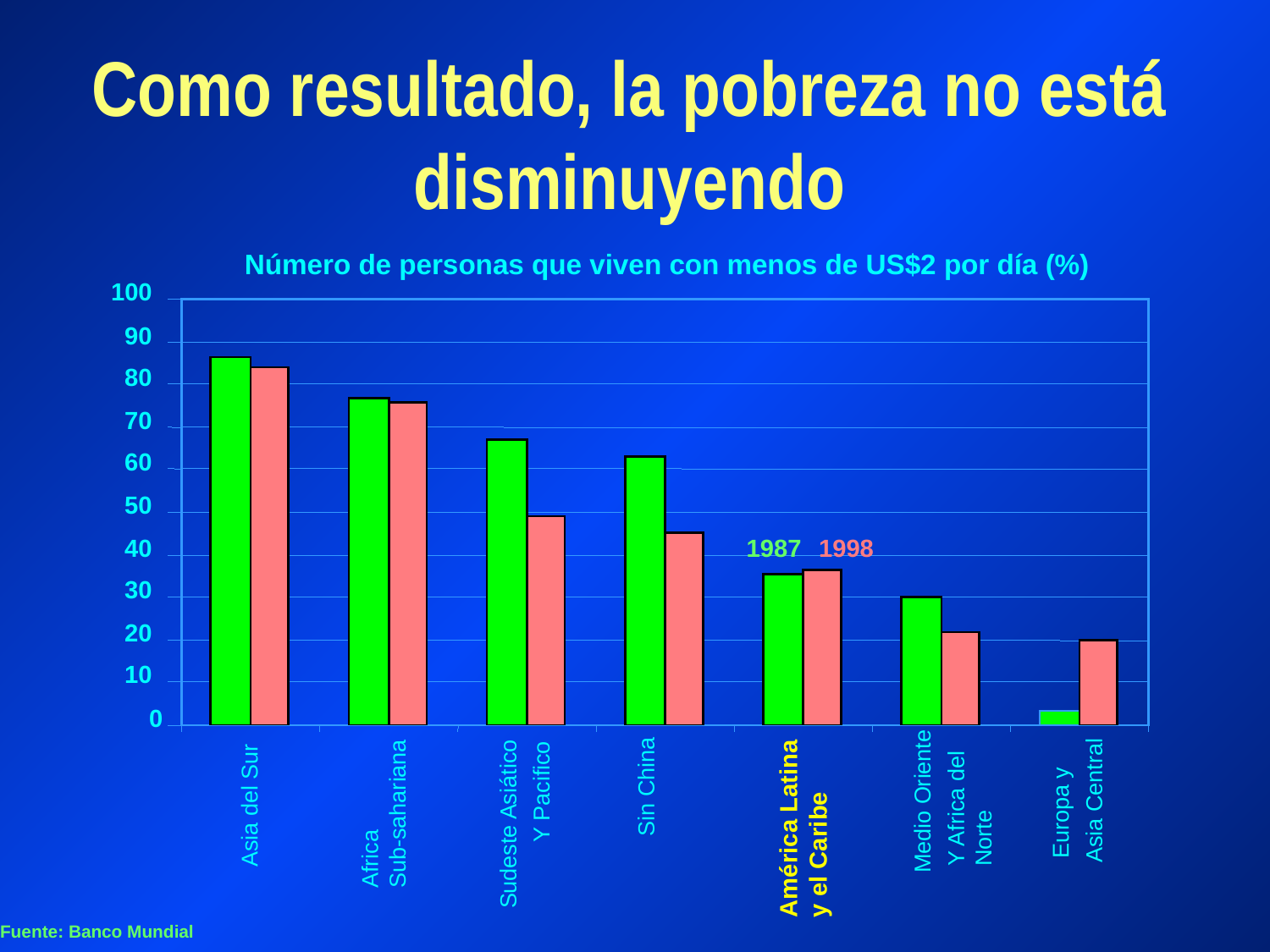

# Como resultado, la pobreza no está disminuyendo
Número de personas que viven con menos de US$2 por día (%)
100

90

80

70

60

50

1987
1998
40

30

20

10

0

Sin China
Y Pacifico
Y Africa del
Norte
Asia Central
Africa
Sub-sahariana
Medio Oriente
Asia del Sur
Europa y
América Latina
y el Caribe
Sudeste Asiático
Fuente: Banco Mundial